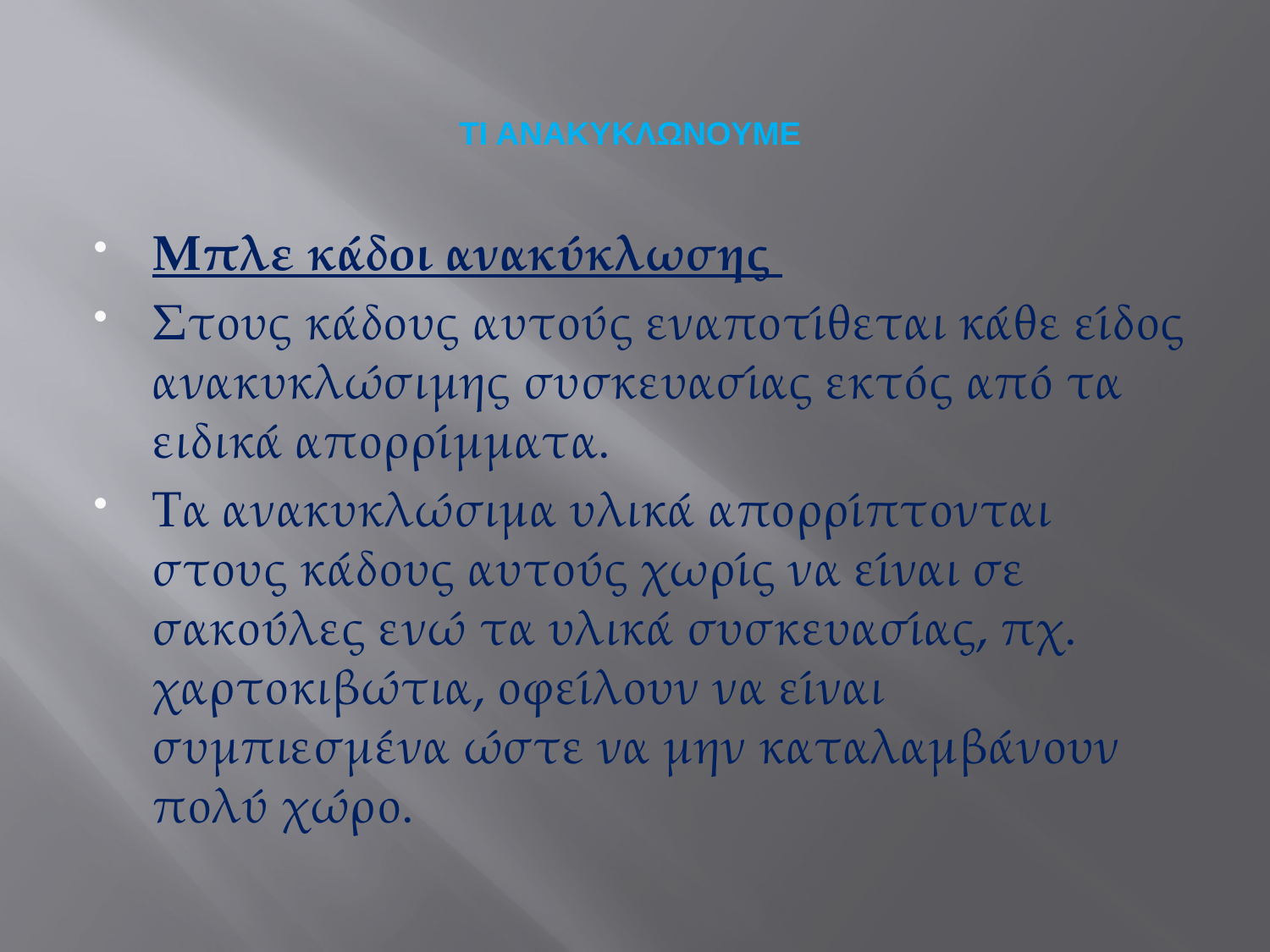

# ΤΙ ΑΝΑΚΥΚΛΩΝΟΥΜΕ

Μπλε κάδοι ανακύκλωσης
Στους κάδους αυτούς εναποτίθεται κάθε είδος ανακυκλώσιμης συσκευασίας εκτός από τα ειδικά απορρίμματα.
Τα ανακυκλώσιμα υλικά απορρίπτονται στους κάδους αυτούς χωρίς να είναι σε σακούλες ενώ τα υλικά συσκευασίας, πχ. χαρτοκιβώτια, οφείλουν να είναι συμπιεσμένα ώστε να μην καταλαμβάνουν πολύ χώρο.